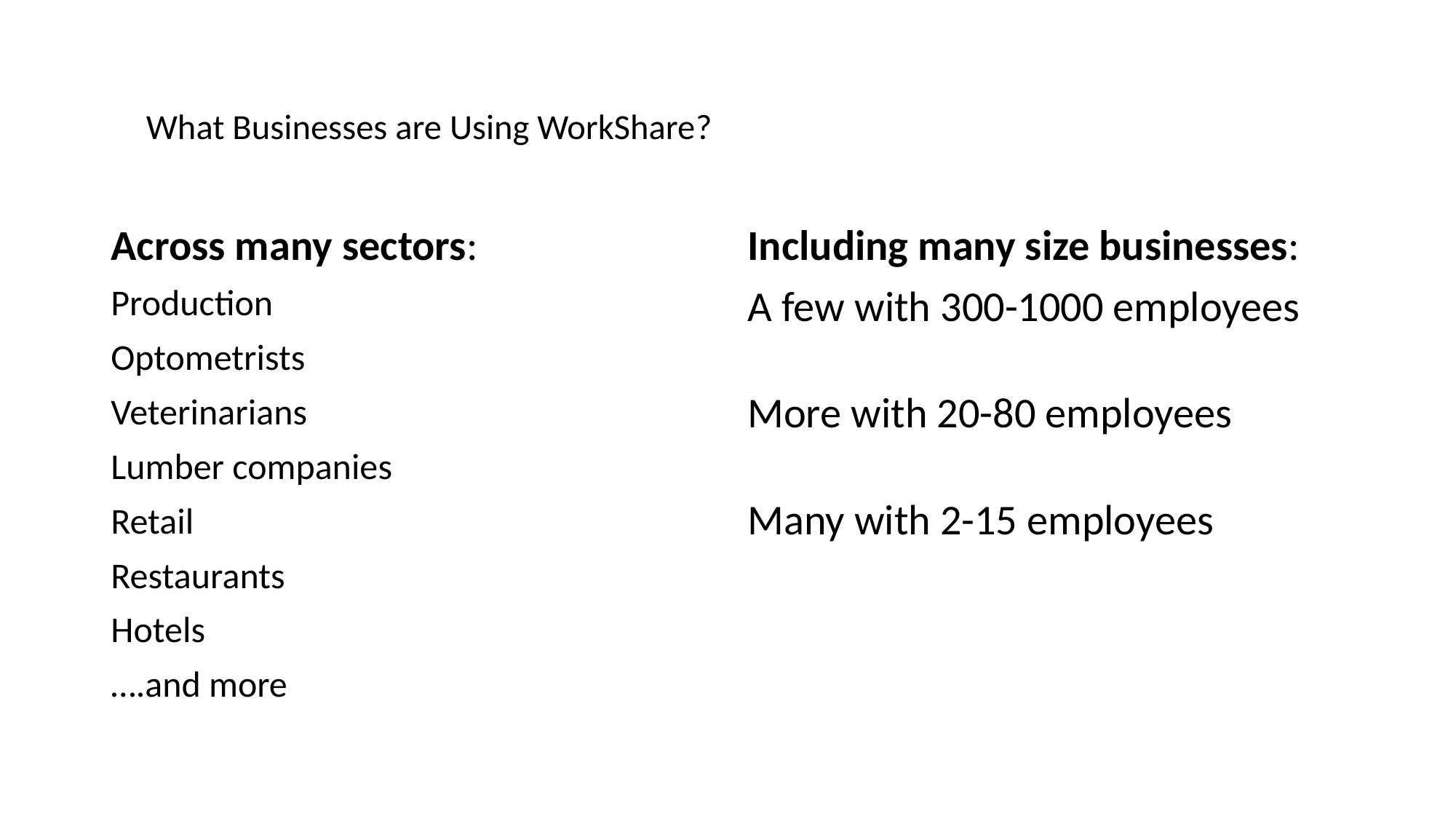

# What Businesses are Using WorkShare?
Across many sectors:
Production
Optometrists
Veterinarians
Lumber companies
Retail
Restaurants
Hotels
….and more
Including many size businesses:
A few with 300-1000 employees
More with 20-80 employees
Many with 2-15 employees